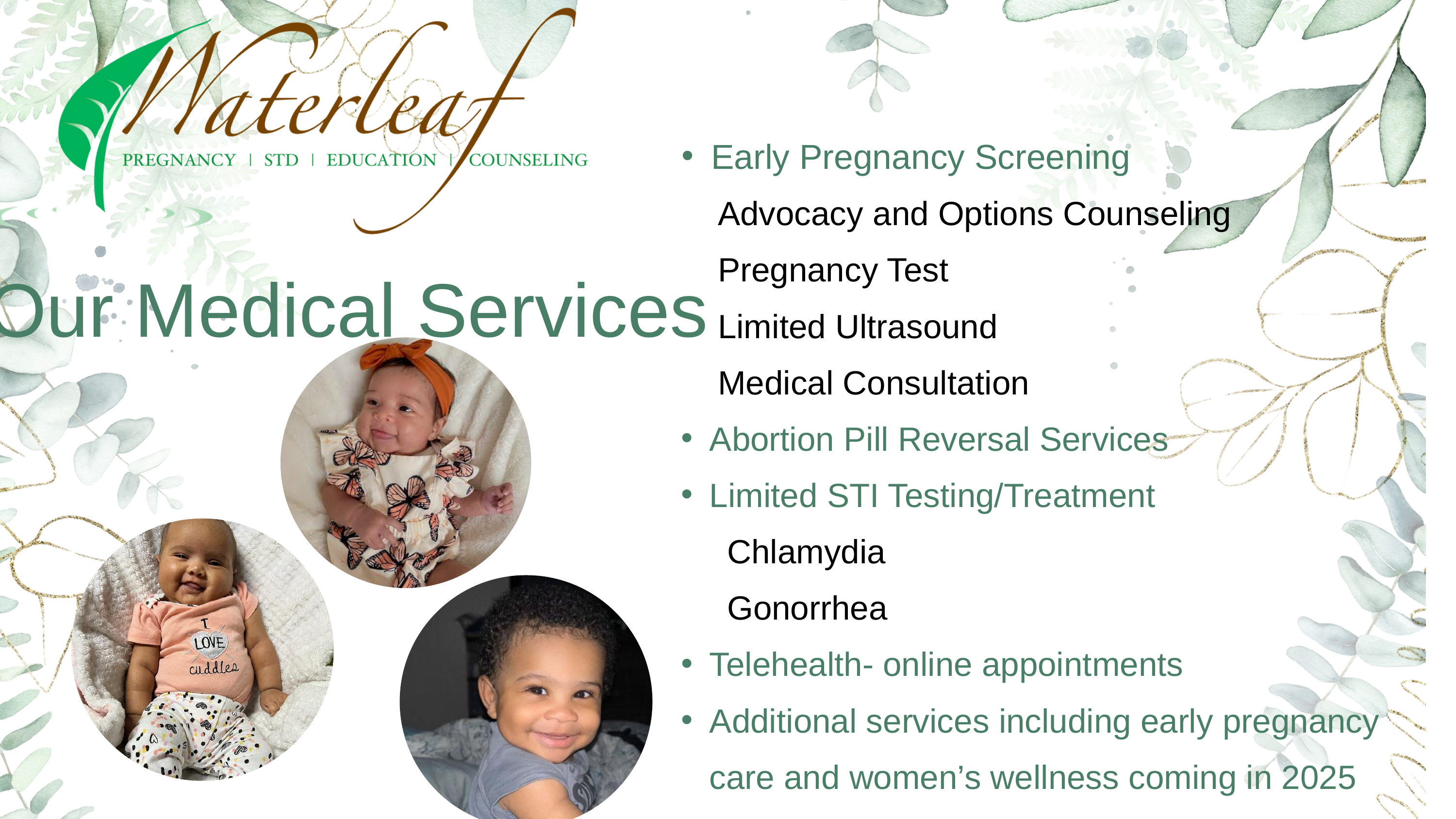

Early Pregnancy Screening
       Advocacy and Options Counseling
       Pregnancy Test
       Limited Ultrasound
       Medical Consultation
Abortion Pill Reversal Services
Limited STI Testing/Treatment
        Chlamydia
        Gonorrhea
Telehealth- online appointments
Additional services including early pregnancy care and women’s wellness coming in 2025

Our Medical Services